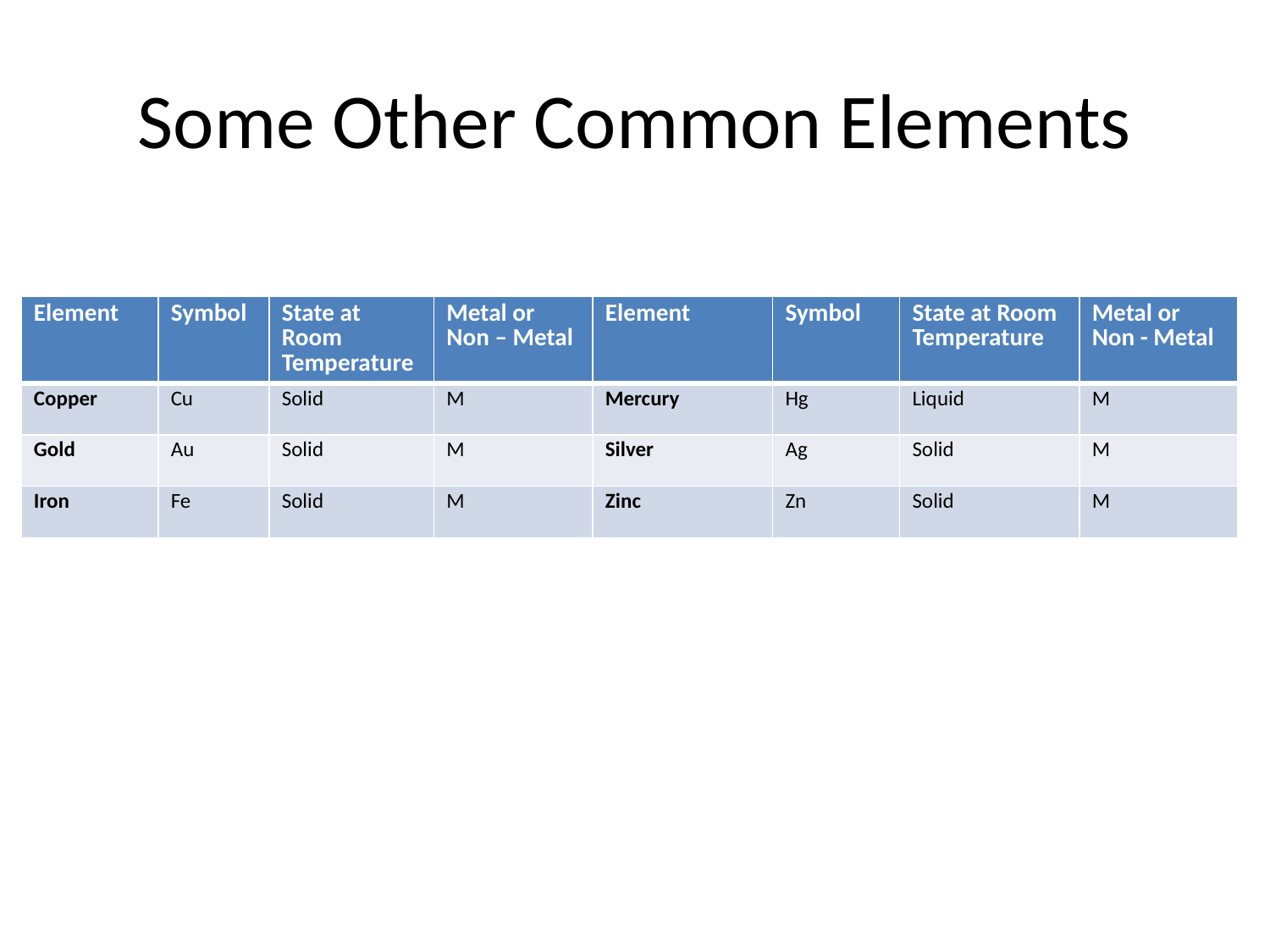

# Some Other Common Elements
| Element | Symbol | State at Room Temperature | Metal or Non – Metal | Element | Symbol | State at Room Temperature | Metal or Non - Metal |
| --- | --- | --- | --- | --- | --- | --- | --- |
| Copper | Cu | Solid | M | Mercury | Hg | Liquid | M |
| Gold | Au | Solid | M | Silver | Ag | Solid | M |
| Iron | Fe | Solid | M | Zinc | Zn | Solid | M |